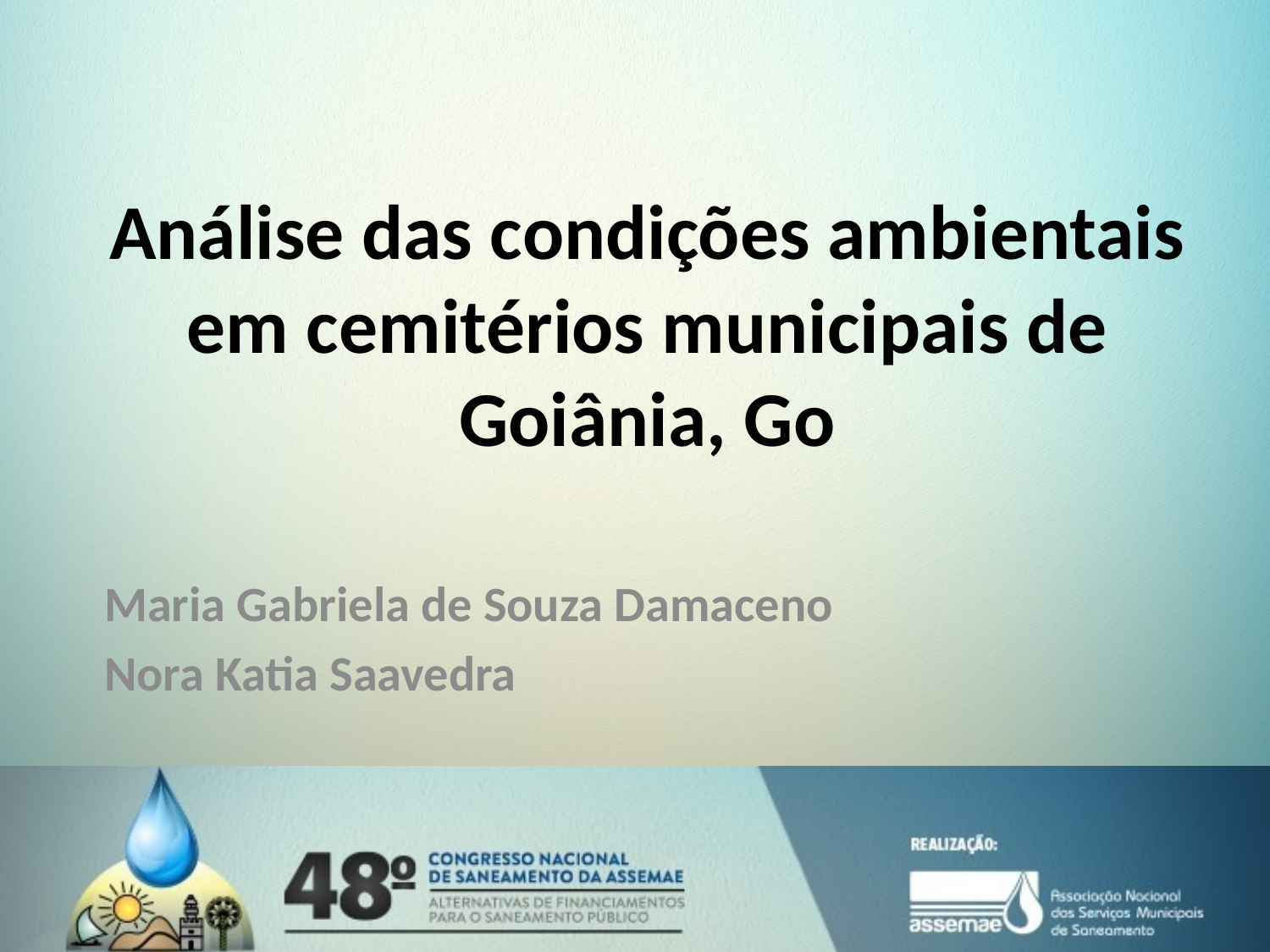

Análise das condições ambientais em cemitérios municipais de Goiânia, Go
Maria Gabriela de Souza Damaceno
Nora Katia Saavedra